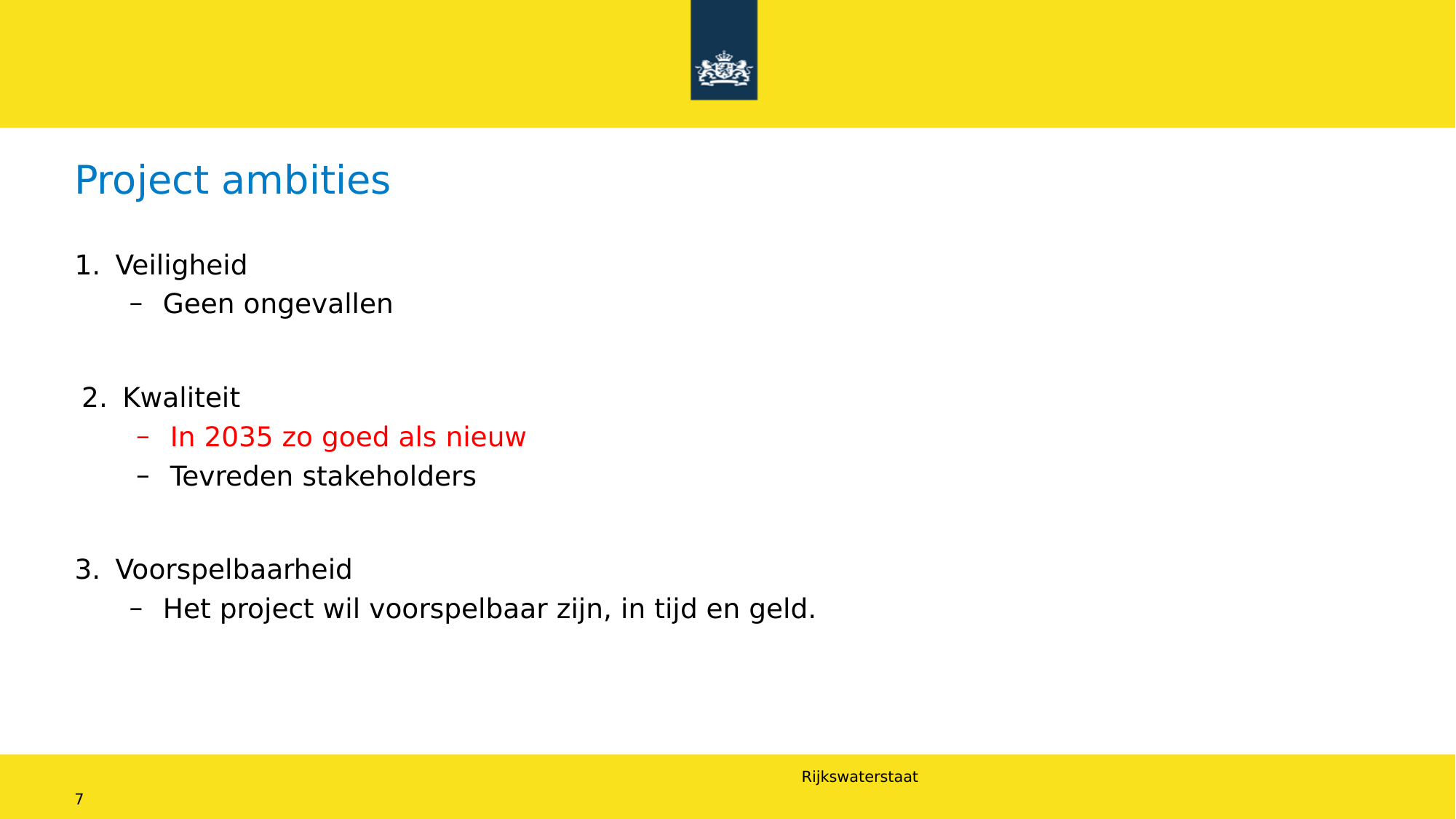

# Project ambities
Veiligheid
Geen ongevallen

Kwaliteit
In 2035 zo goed als nieuw
Tevreden stakeholders

Voorspelbaarheid
Het project wil voorspelbaar zijn, in tijd en geld.